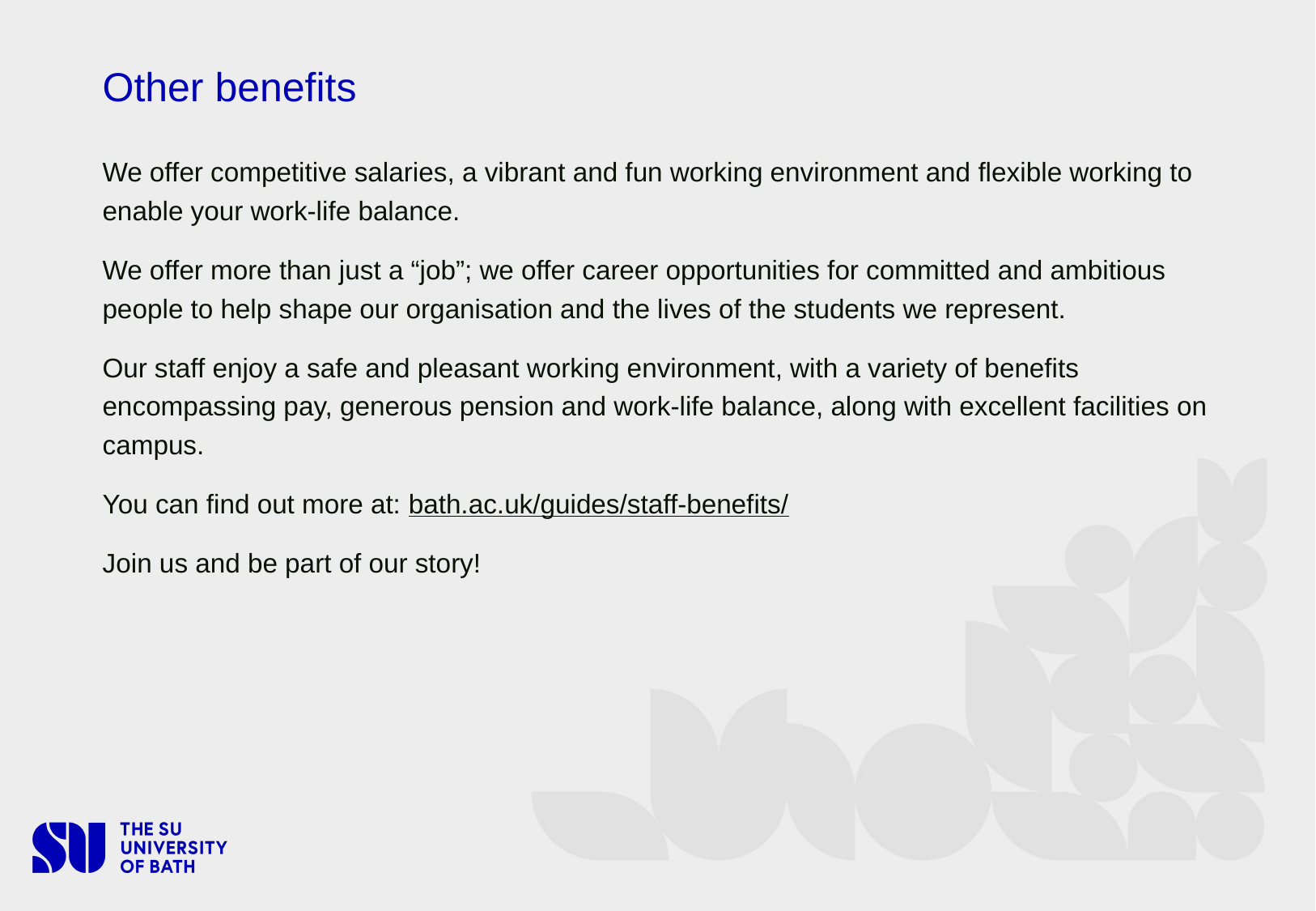

# Other benefits
We offer competitive salaries, a vibrant and fun working environment and flexible working to enable your work-life balance.
We offer more than just a “job”; we offer career opportunities for committed and ambitious people to help shape our organisation and the lives of the students we represent.
Our staff enjoy a safe and pleasant working environment, with a variety of benefits encompassing pay, generous pension and work-life balance, along with excellent facilities on campus.
You can find out more at: bath.ac.uk/guides/staff-benefits/
Join us and be part of our story!